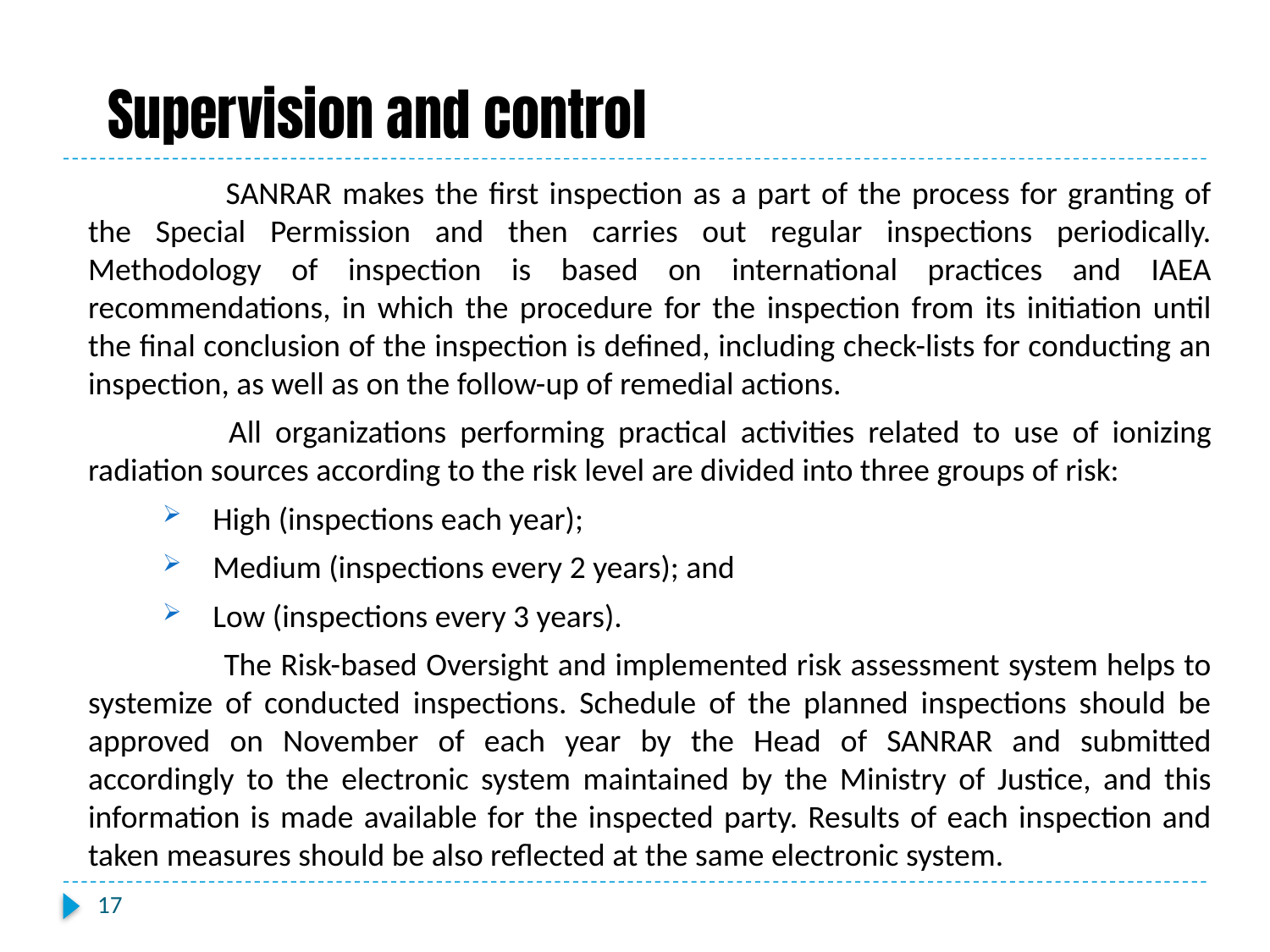

# Supervision and control
	 SANRAR makes the first inspection as a part of the process for granting of the Special Permission and then carries out regular inspections periodically. Methodology of inspection is based on international practices and IAEA recommendations, in which the procedure for the inspection from its initiation until the final conclusion of the inspection is defined, including check-lists for conducting an inspection, as well as on the follow-up of remedial actions.
	 All organizations performing practical activities related to use of ionizing radiation sources according to the risk level are divided into three groups of risk:
High (inspections each year);
Medium (inspections every 2 years); and
Low (inspections every 3 years).
	 The Risk-based Oversight and implemented risk assessment system helps to systemize of conducted inspections. Schedule of the planned inspections should be approved on November of each year by the Head of SANRAR and submitted accordingly to the electronic system maintained by the Ministry of Justice, and this information is made available for the inspected party. Results of each inspection and taken measures should be also reflected at the same electronic system.
17